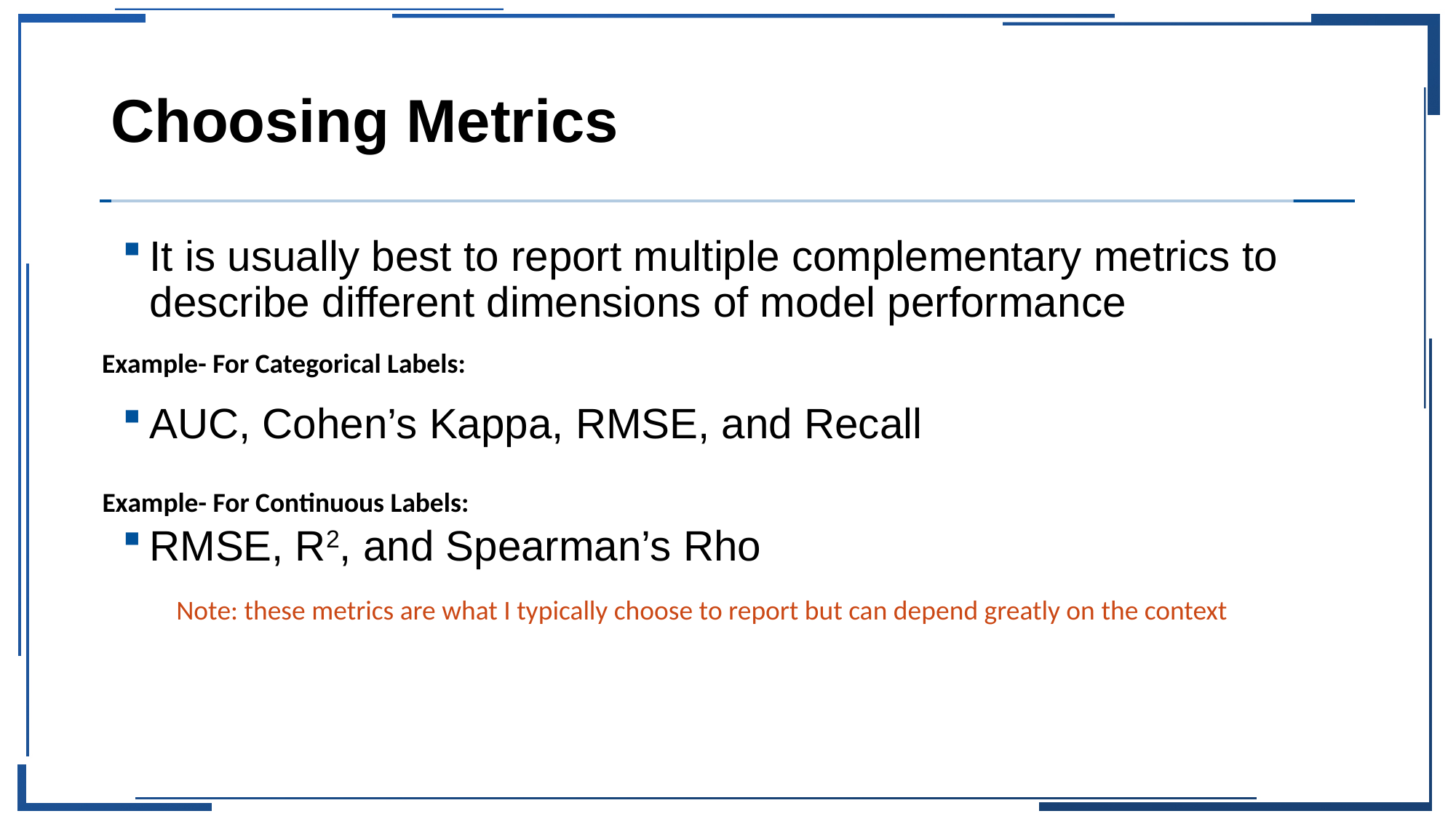

# Choosing Metrics

It is usually best to report multiple complementary metrics to describe different dimensions of model performance

AUC, Cohen’s Kappa, RMSE, and Recall

RMSE, R2, and Spearman’s Rho

Example- For Categorical Labels:
Example- For Continuous Labels:
Note: these metrics are what I typically choose to report but can depend greatly on the context